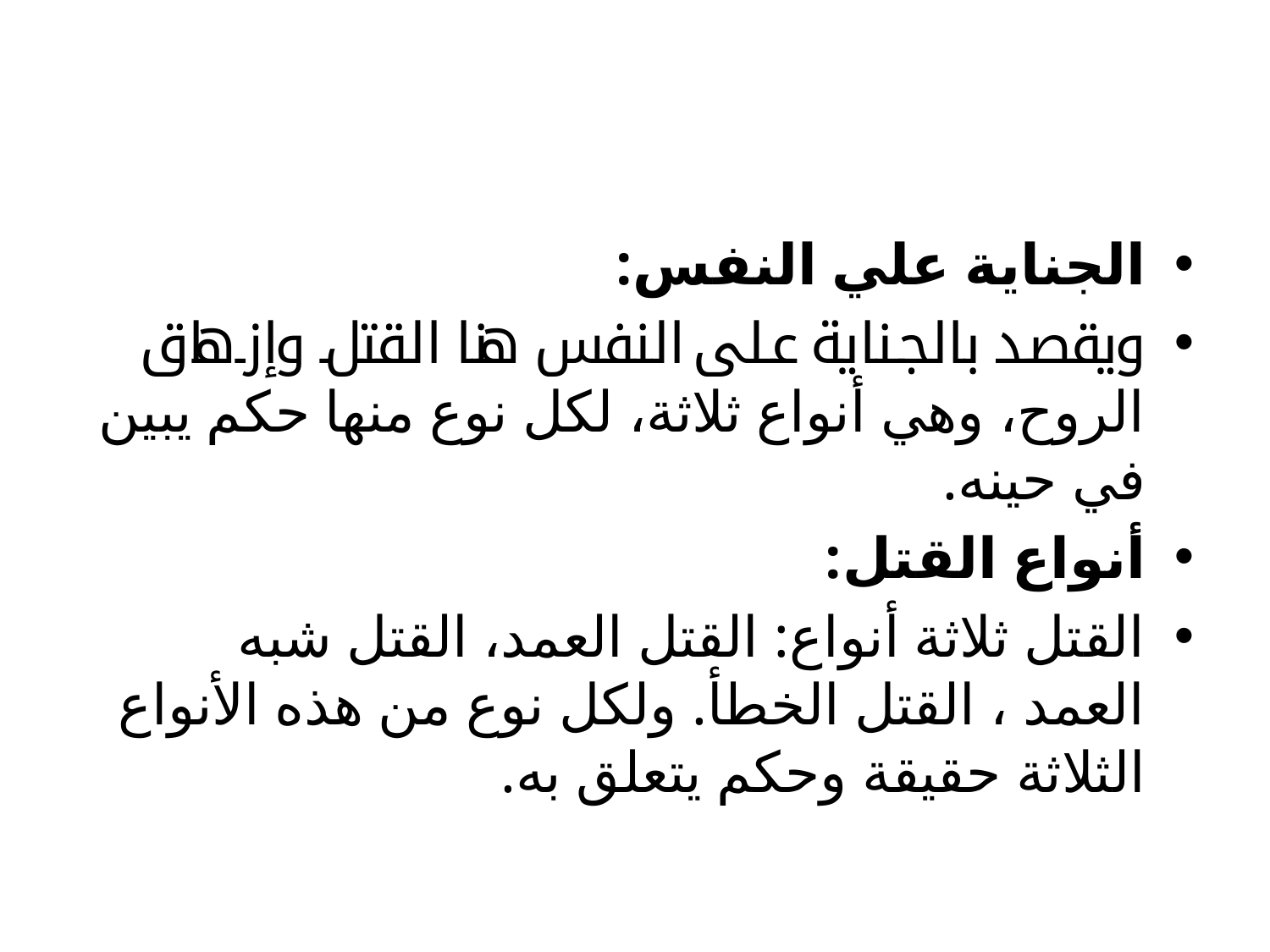

#
الجناية علي النفس:
ويقصد بالجناية على النفس هنا القتل وإزهاق الروح، وهي أنواع ثلاثة، لكل نوع منها حكم يبين في حينه.
	أنواع القتل:
القتل ثلاثة أنواع: القتل العمد، القتل شبه العمد ، القتل الخطأ. ولكل نوع من هذه الأنواع الثلاثة حقيقة وحكم يتعلق به.